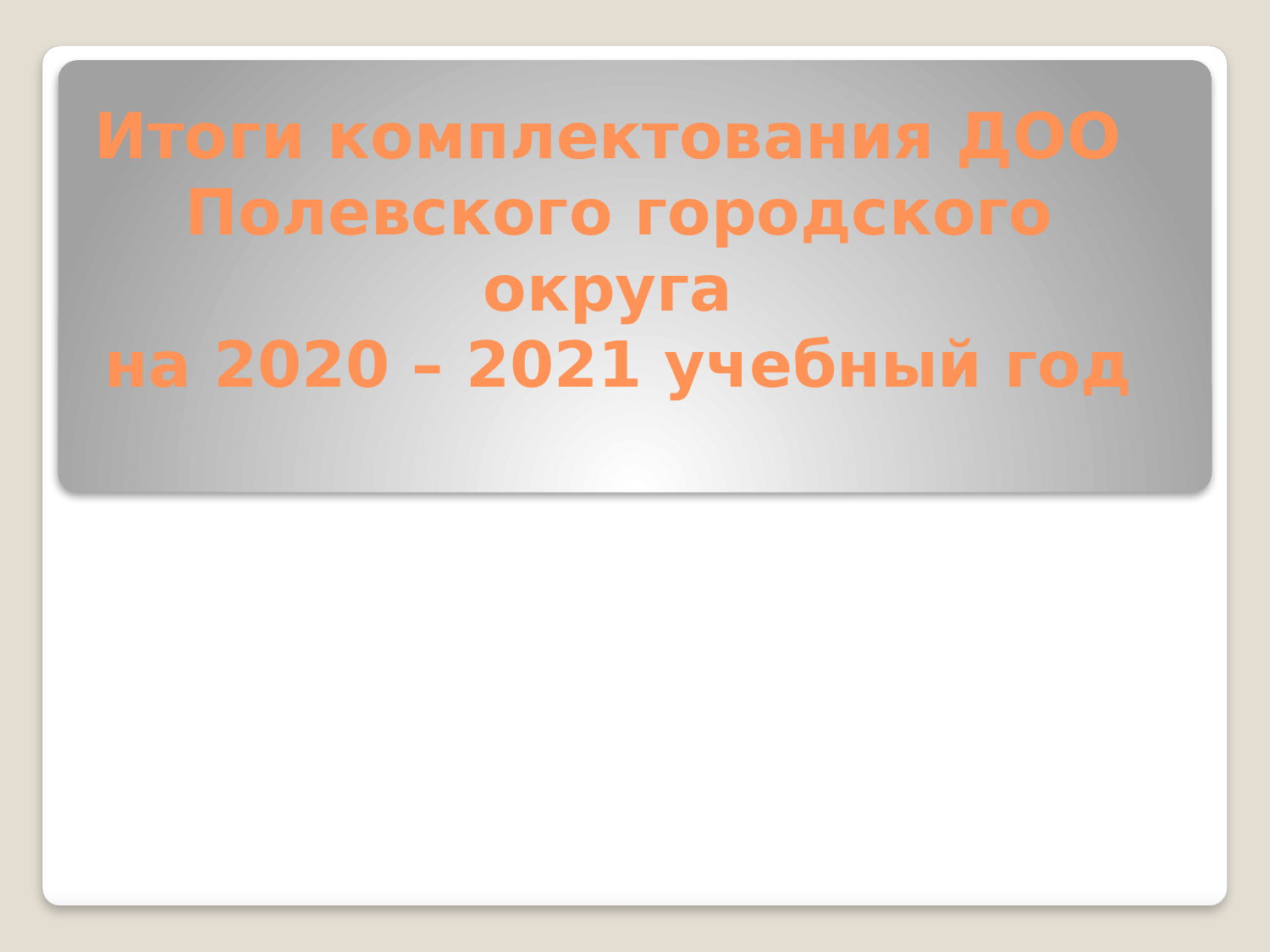

# Итоги комплектования ДОО Полевского городского округа на 2020 – 2021 учебный год